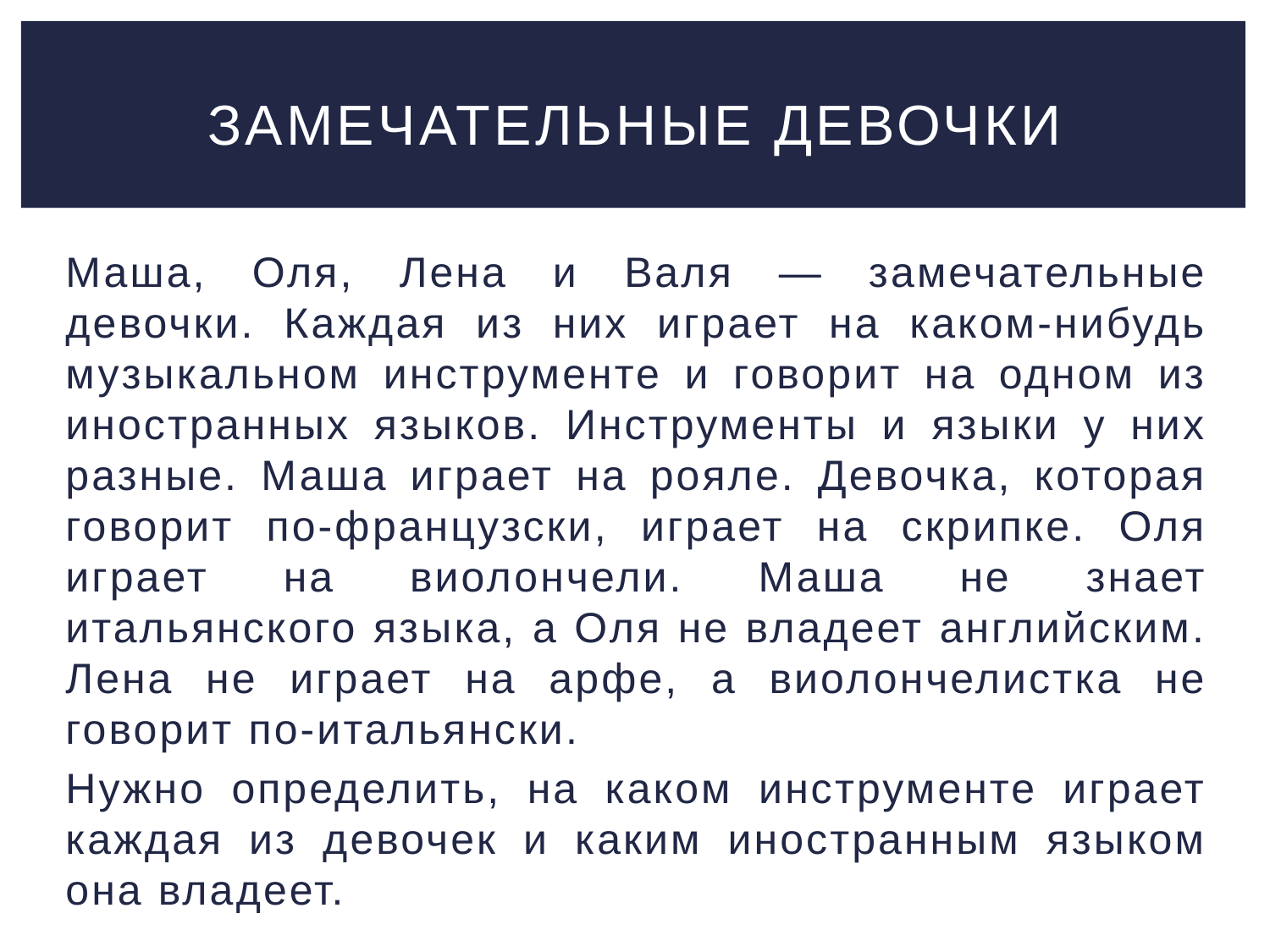

# Замечательные девочки
Маша, Оля, Лена и Валя — замечательные девочки. Каждая из них играет на каком-нибудь музыкальном инструменте и говорит на одном из иностранных языков. Инструменты и языки у них разные. Маша играет на рояле. Девочка, которая говорит по-французски, играет на скрипке. Оля играет на виолончели. Маша не знает итальянского языка, а Оля не владеет английским. Лена не играет на арфе, а виолончелистка не говорит по-итальянски.
Нужно определить, на каком инструменте играет каждая из девочек и каким иностранным языком она владеет.